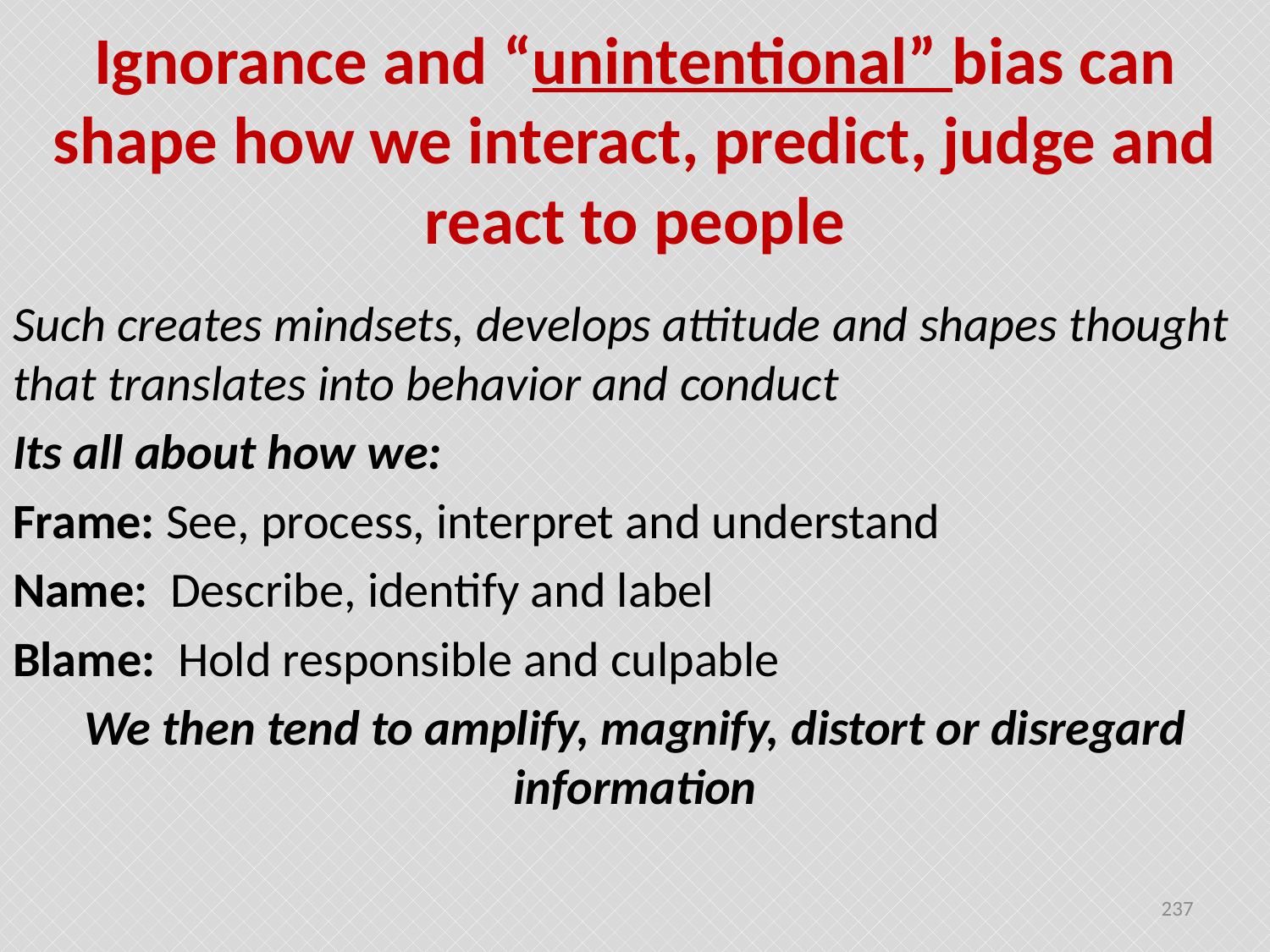

# Ignorance and “unintentional” bias can shape how we interact, predict, judge and react to people
Such creates mindsets, develops attitude and shapes thought that translates into behavior and conduct
Its all about how we:
Frame: See, process, interpret and understand
Name:  Describe, identify and label
Blame:  Hold responsible and culpable
We then tend to amplify, magnify, distort or disregard information
237